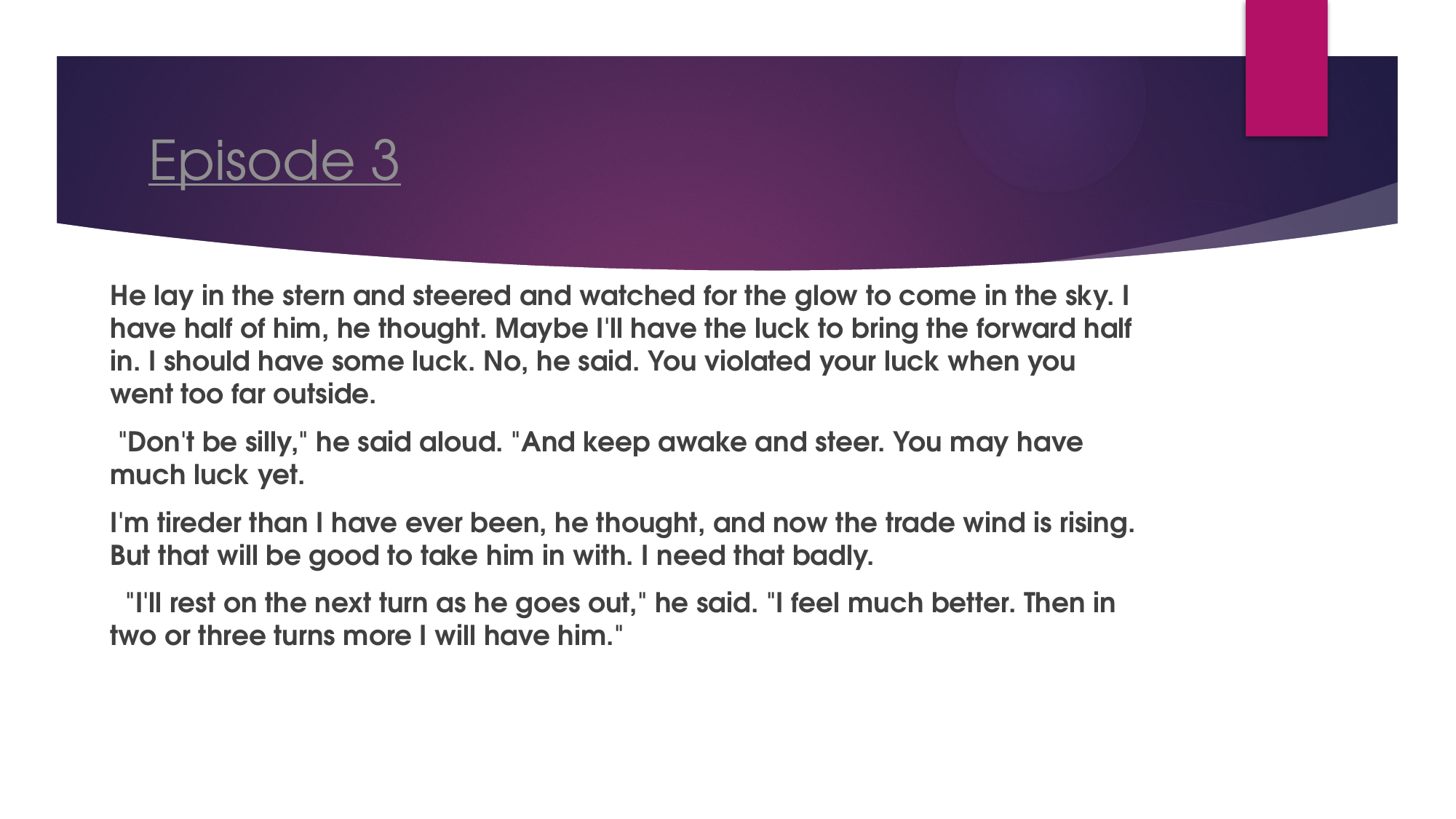

# Episode 3
He lay in the stern and steered and watched for the glow to come in the sky. I have half of him, he thought. Maybe I'll have the luck to bring the forward half in. I should have some luck. No, he said. You violated your luck when you went too far outside.
 "Don't be silly," he said aloud. "And keep awake and steer. You may have much luck yet.
I'm tireder than I have ever been, he thought, and now the trade wind is rising. But that will be good to take him in with. I need that badly.
  "I'll rest on the next turn as he goes out," he said. "I feel much better. Then in two or three turns more I will have him."